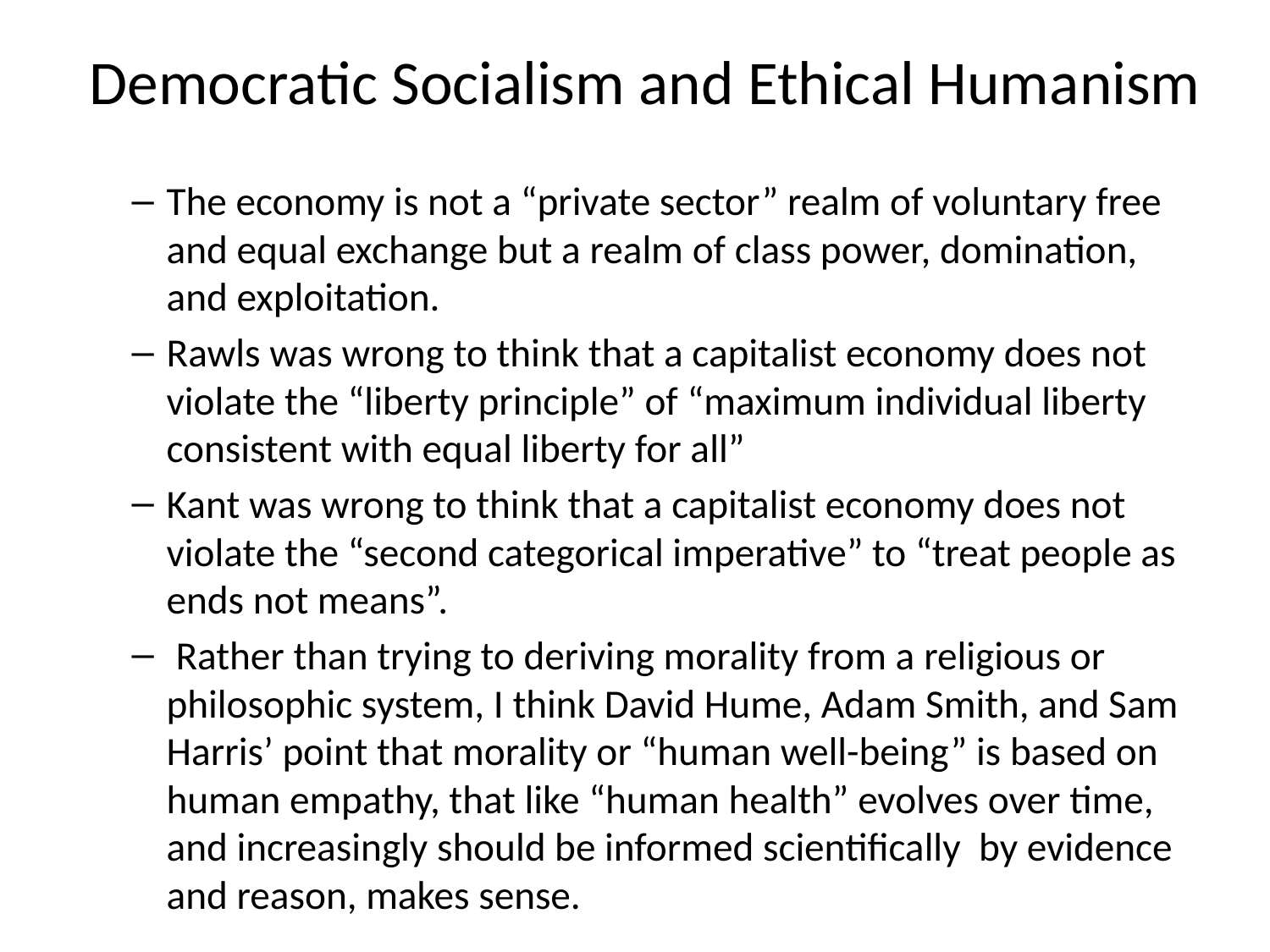

# Democratic Socialism and Ethical Humanism
The economy is not a “private sector” realm of voluntary free and equal exchange but a realm of class power, domination, and exploitation.
Rawls was wrong to think that a capitalist economy does not violate the “liberty principle” of “maximum individual liberty consistent with equal liberty for all”
Kant was wrong to think that a capitalist economy does not violate the “second categorical imperative” to “treat people as ends not means”.
 Rather than trying to deriving morality from a religious or philosophic system, I think David Hume, Adam Smith, and Sam Harris’ point that morality or “human well-being” is based on human empathy, that like “human health” evolves over time, and increasingly should be informed scientifically  by evidence and reason, makes sense.